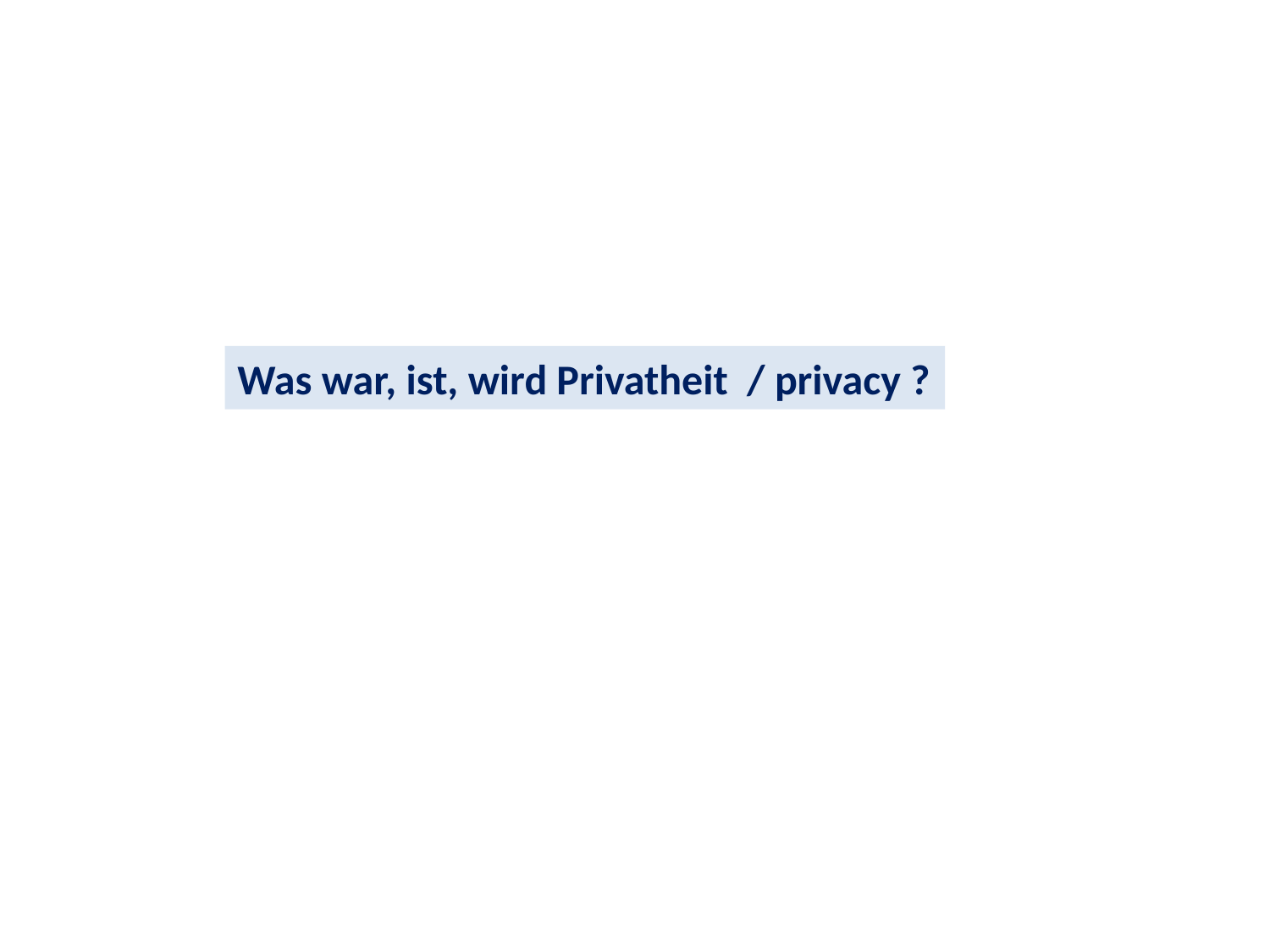

Was war, ist, wird Privatheit  / privacy ?